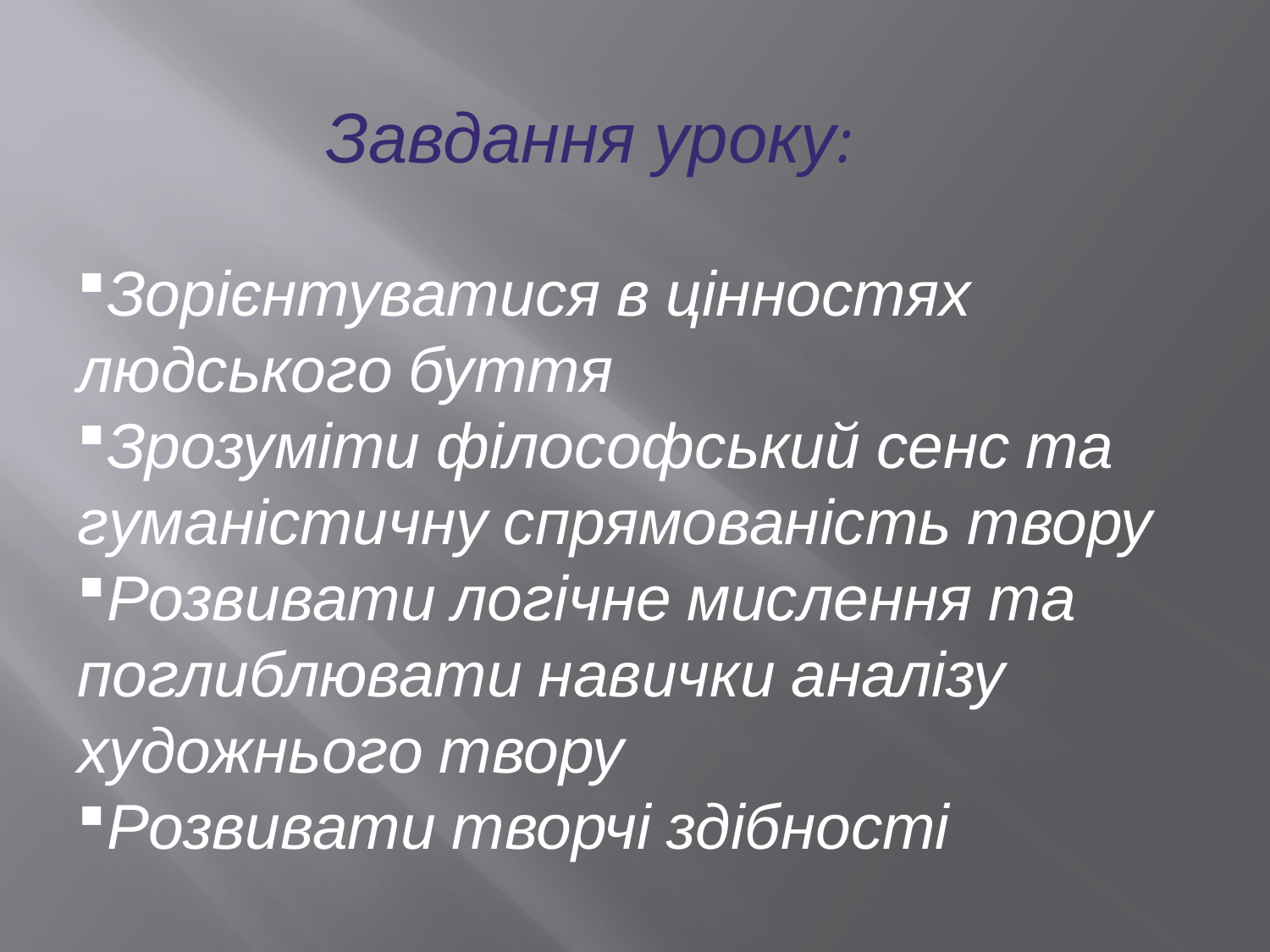

Завдання уроку:
Зорієнтуватися в цінностях людського буття
Зрозуміти філософський сенс та гуманістичну спрямованість твору
Розвивати логічне мислення та поглиблювати навички аналізу художнього твору
Розвивати творчі здібності